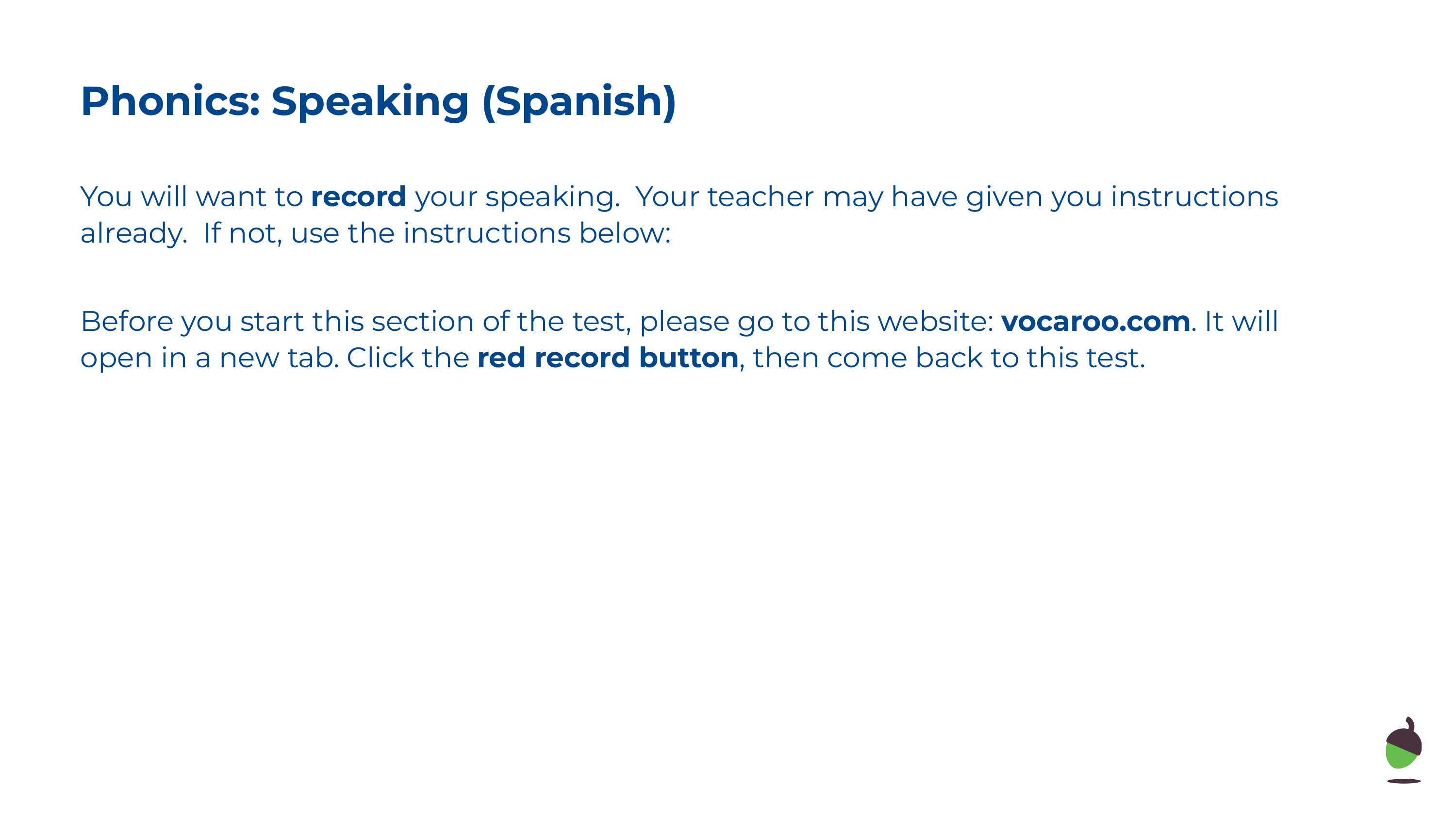

Phonics: Speaking (Spanish)

You will want to record your speaking.  Your teacher may have given you instructions already.  If not, use the instructions below:

Before you start this section of the test, please go to this website: vocaroo.com. It will open in a new tab. Click the red record button, then come back to this test.